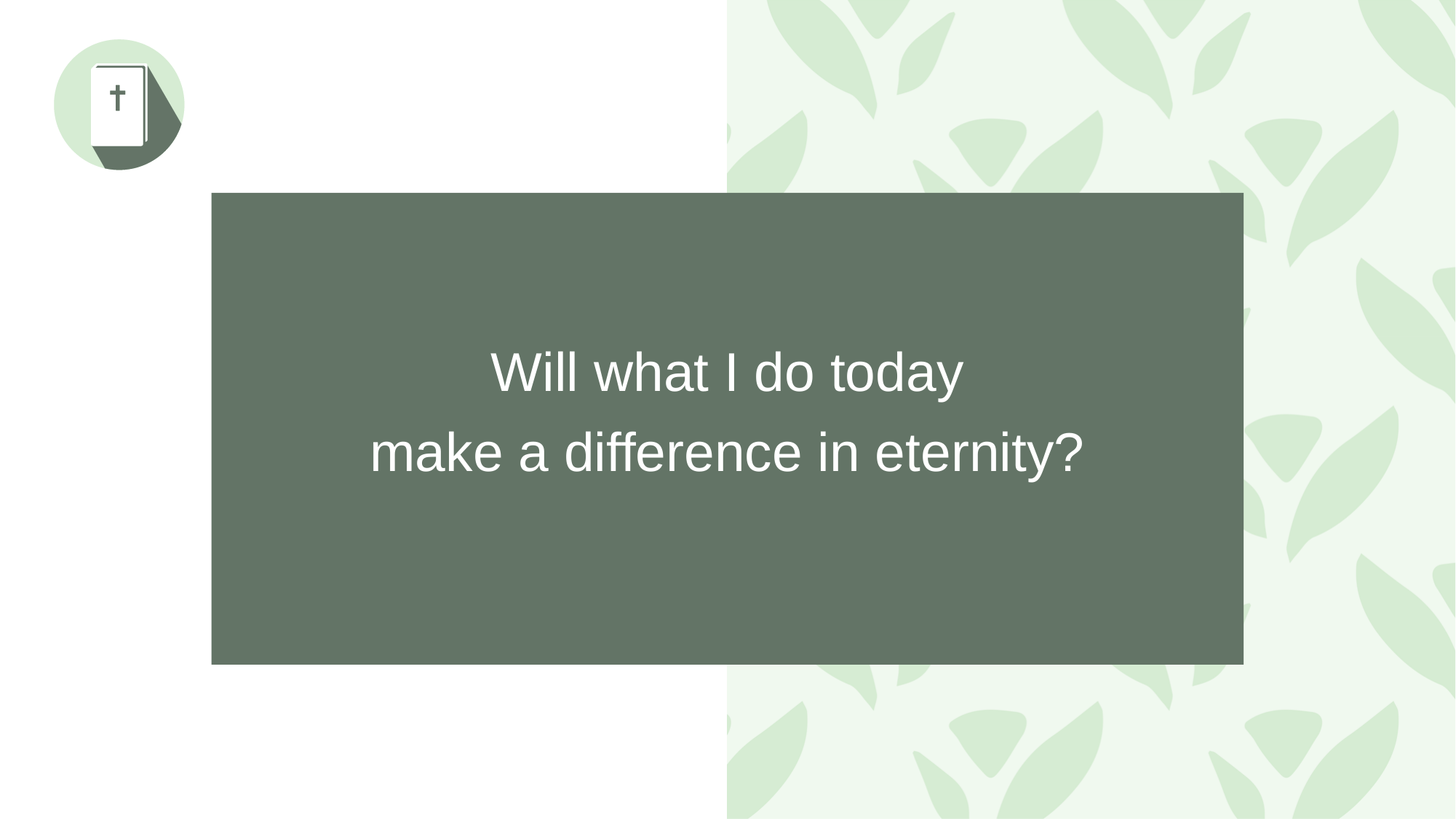

Will what I do today
make a difference in eternity?